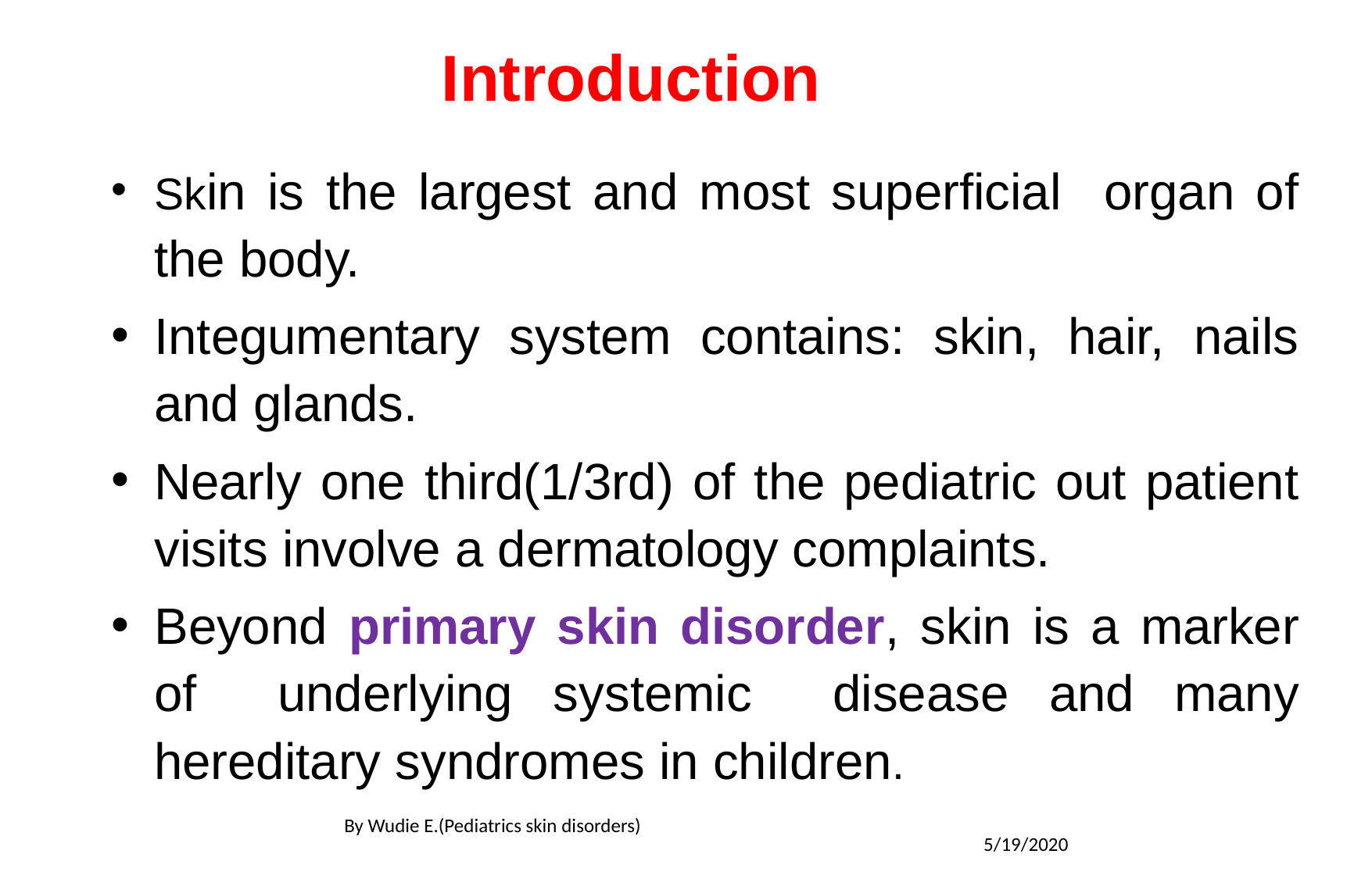

# Introduction
Skin is the largest and most superficial  organ of the body.
Integumentary system contains: skin, hair, nails and glands.
Nearly one third(1/3rd) of the pediatric out patient visits involve a dermatology complaints.
Beyond primary skin disorder, skin is a marker of  underlying systemic  disease and many hereditary syndromes in children.
By Wudie E.(Pediatrics skin disorders)
5/19/2020